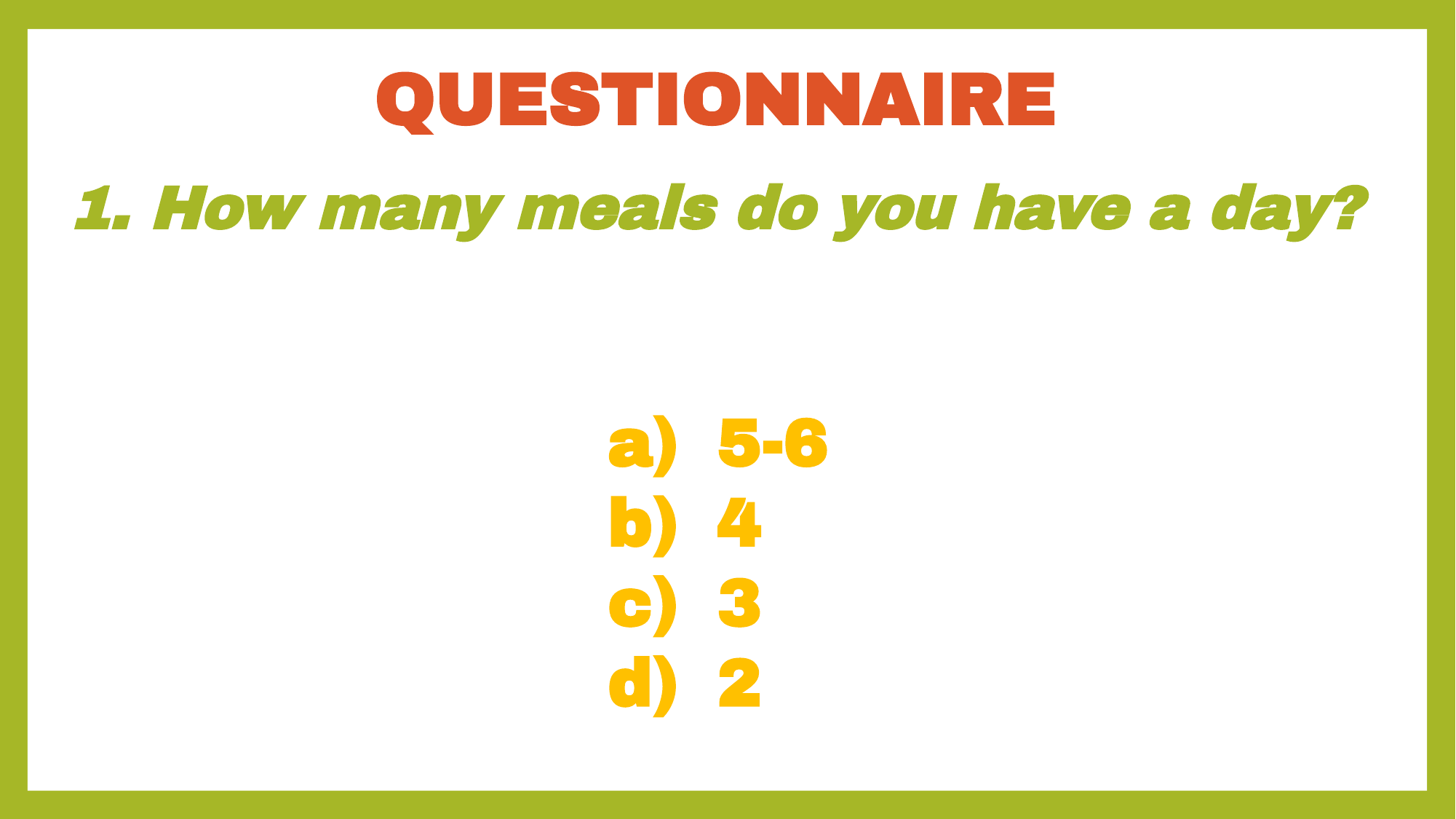

QUESTIONNAIRE
1. How many meals do you have a day?
a)	5-6
b)	4
c)	3
d)	2